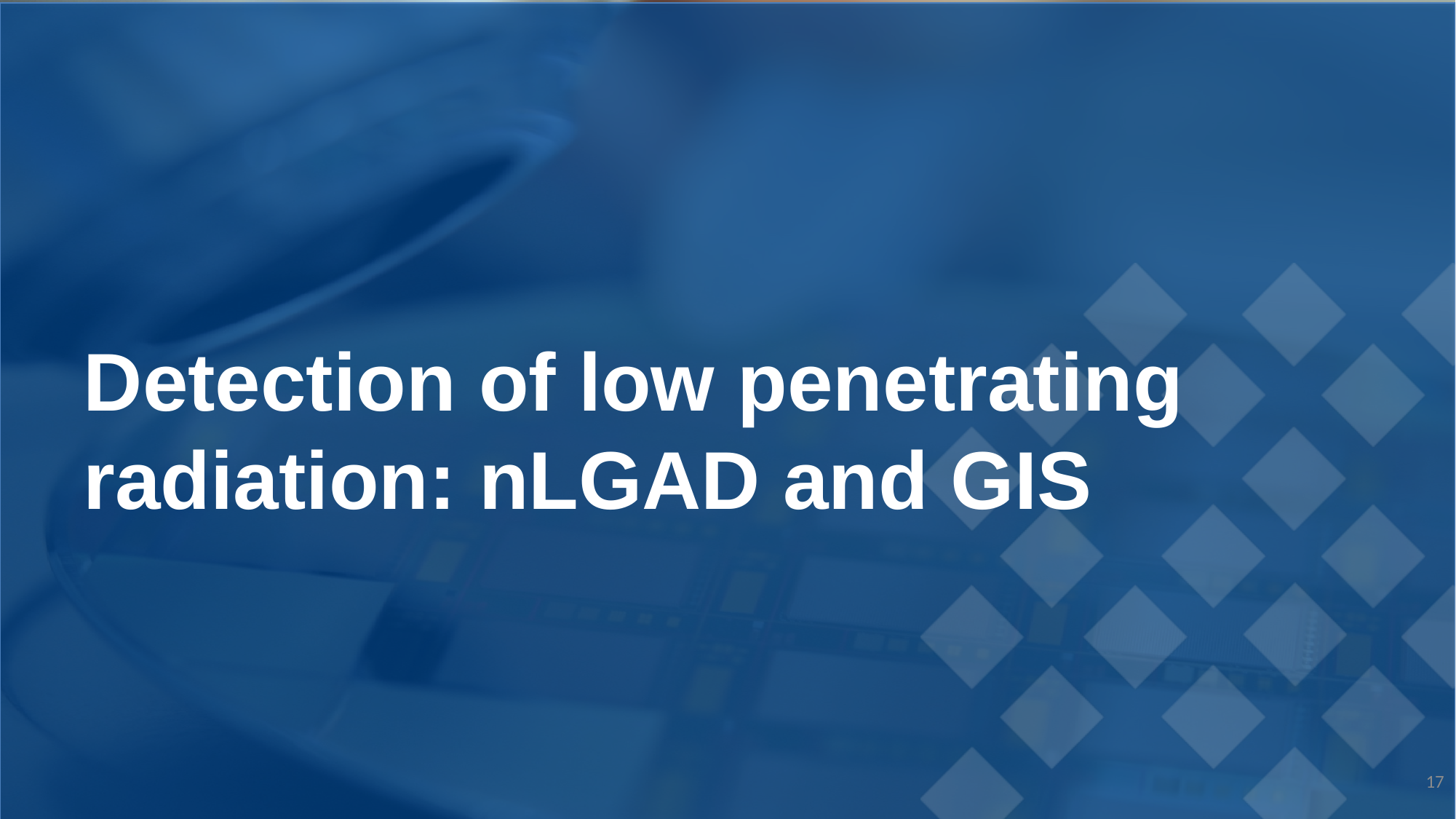

# Detection of low penetrating radiation: nLGAD and GIS
17